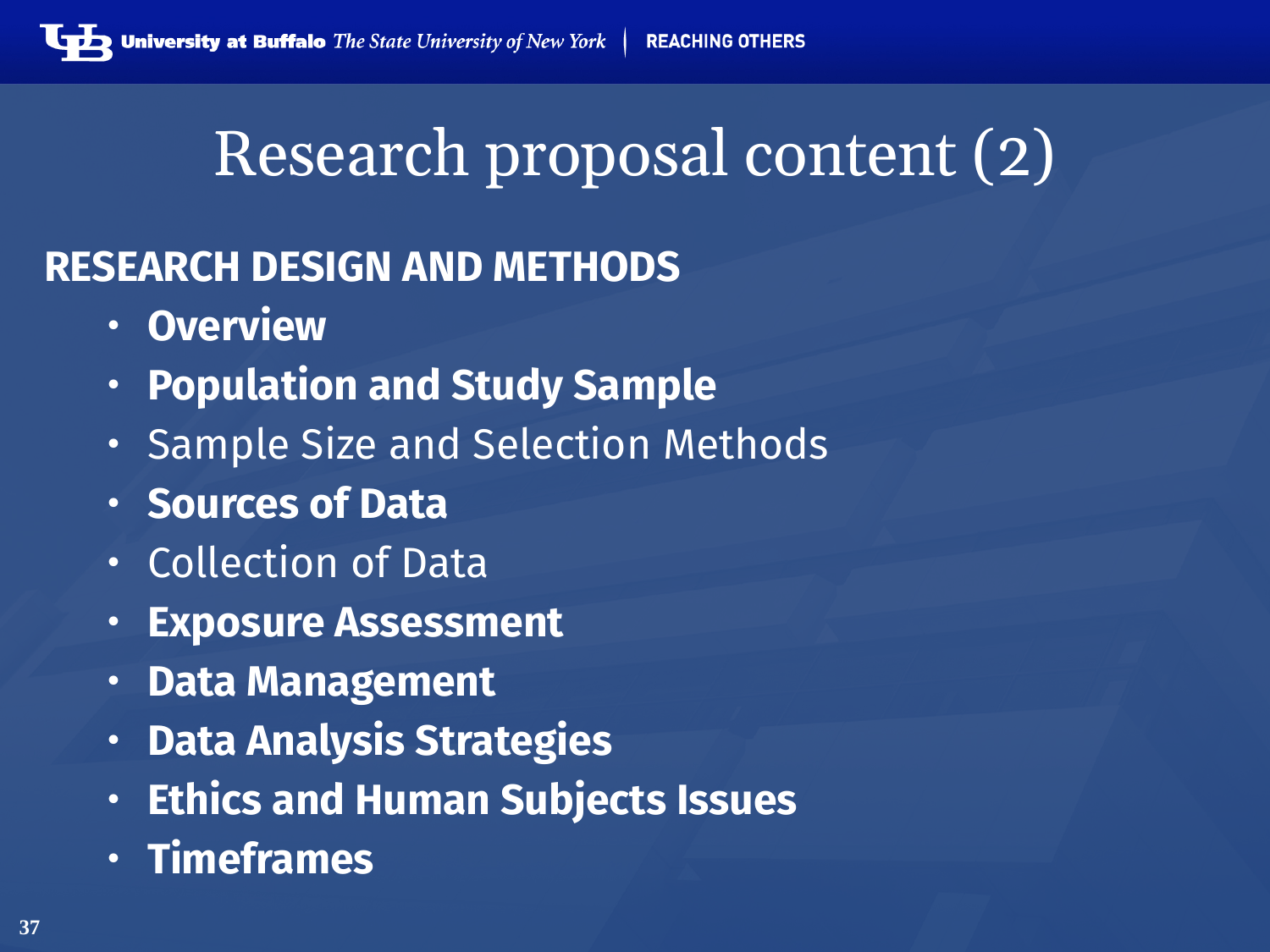

# Research proposal content (2)
research design and methods
Overview
Population and Study Sample
Sample Size and Selection Methods
Sources of Data
Collection of Data
Exposure Assessment
Data Management
Data Analysis Strategies
Ethics and Human Subjects Issues
Timeframes

37